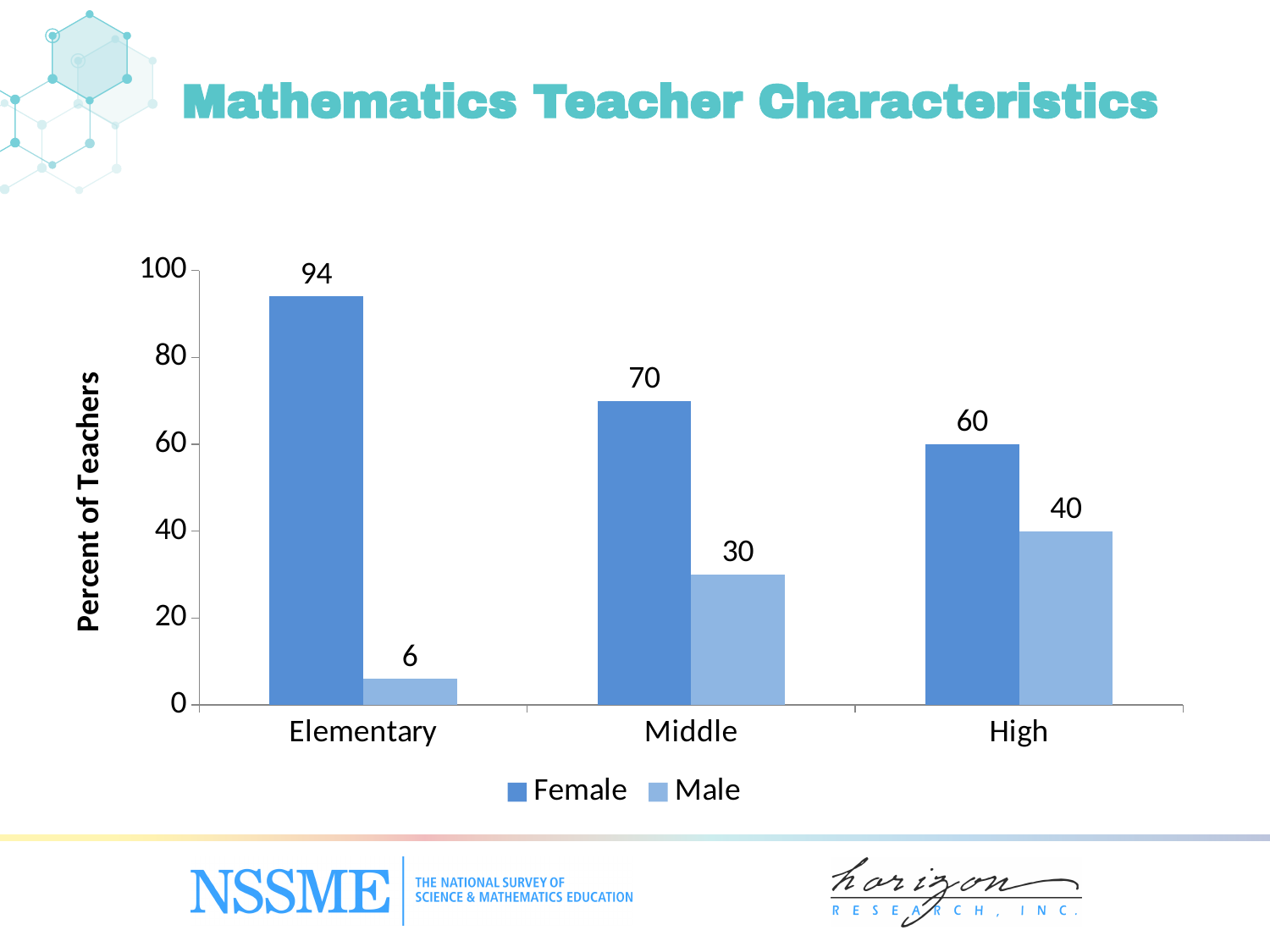

# Mathematics Teacher Characteristics

### Chart

| Category | Female | Male |
|---|---|---|
| Elementary | 94.0 | 6.0 |
| Middle | 70.0 | 30.0 |
| High | 60.0 | 40.0 |